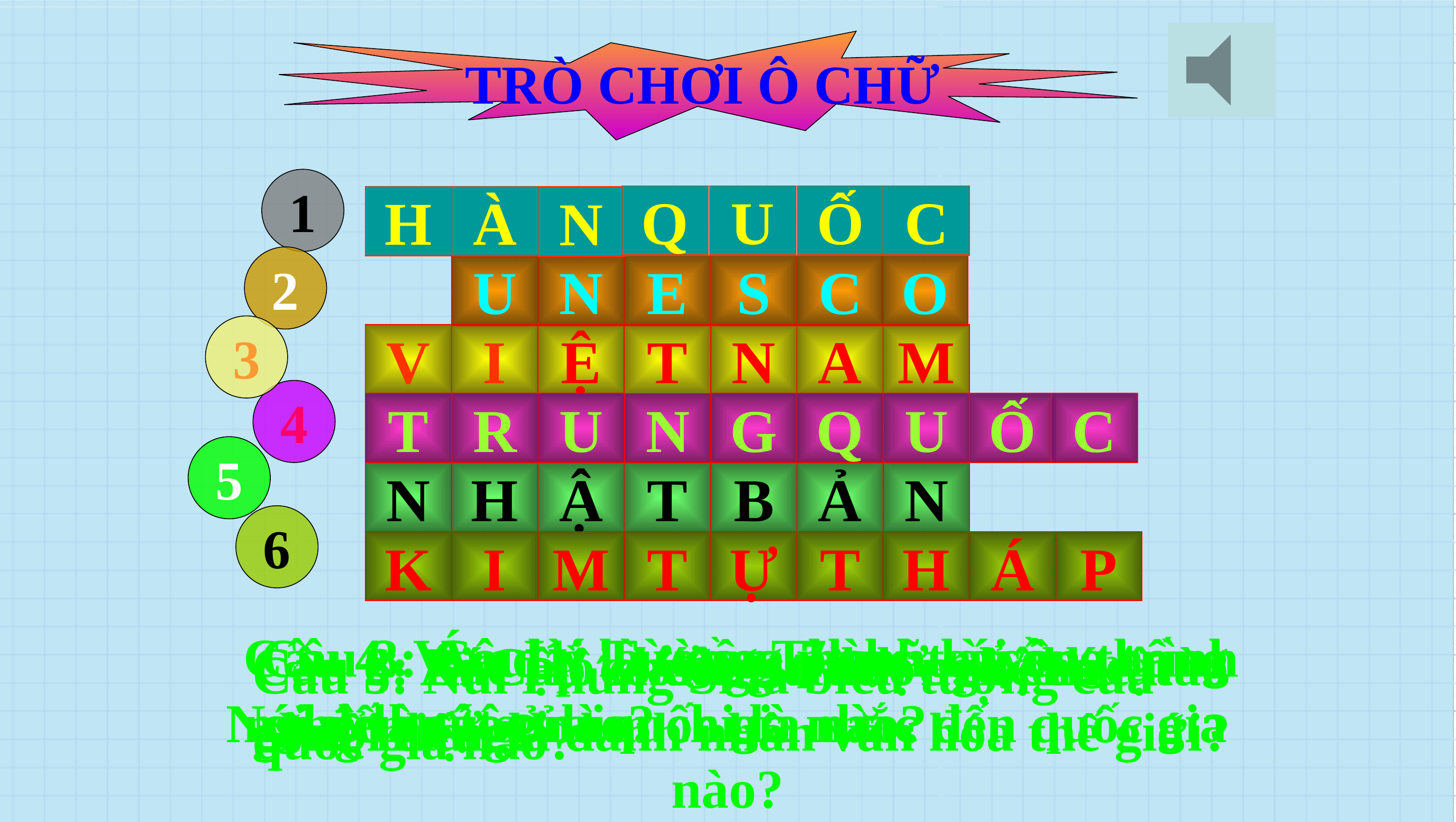

TRÒ CHƠI Ô CHỮ
1
Q
U
Ố
C
H
À
N

2
U
N
E
S
C
O

3

V
I
Ệ
T
N
A
M
4
T
R
U
G
Q
U
Ố
C
N

5
N
H
Ậ
T
B
Ả
N

6

K
I
M
T
Ự
T
H
Á
P
Câu 1: Từ gồm 7 chữ cái
Nói đến xứ sở kim chi là nhắc đến quốc gia nào?
Câu 4: Vạn Lý Tường Thành là công trình nghệ thuật của quốc gia nào?
Câu 3: Áo dài là trang phục truyền thống của dân tộc nào?
Câu 6: Ai Cập có công trình nghệ thuật gì nổi tiếng?
Câu 2: Bác Hồ chúng ta được tổ chức nào công nhận là danh nhân văn hóa thế giới?
Câu 5: Núi Phúng Sĩ là biểu tượng của quốc gia nào?